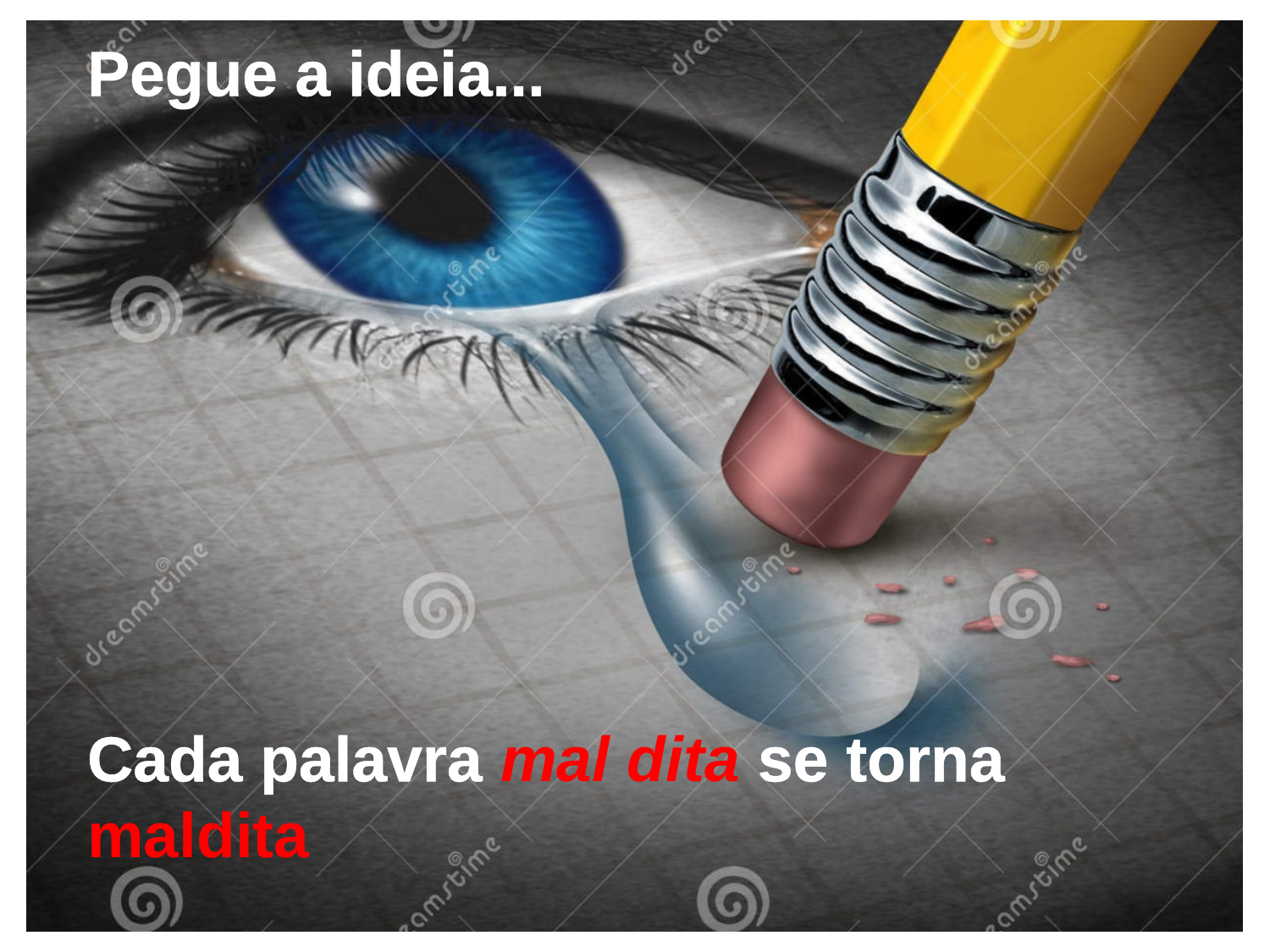

Pegue a ideia...

Cada palavra mal dita se torna maldita